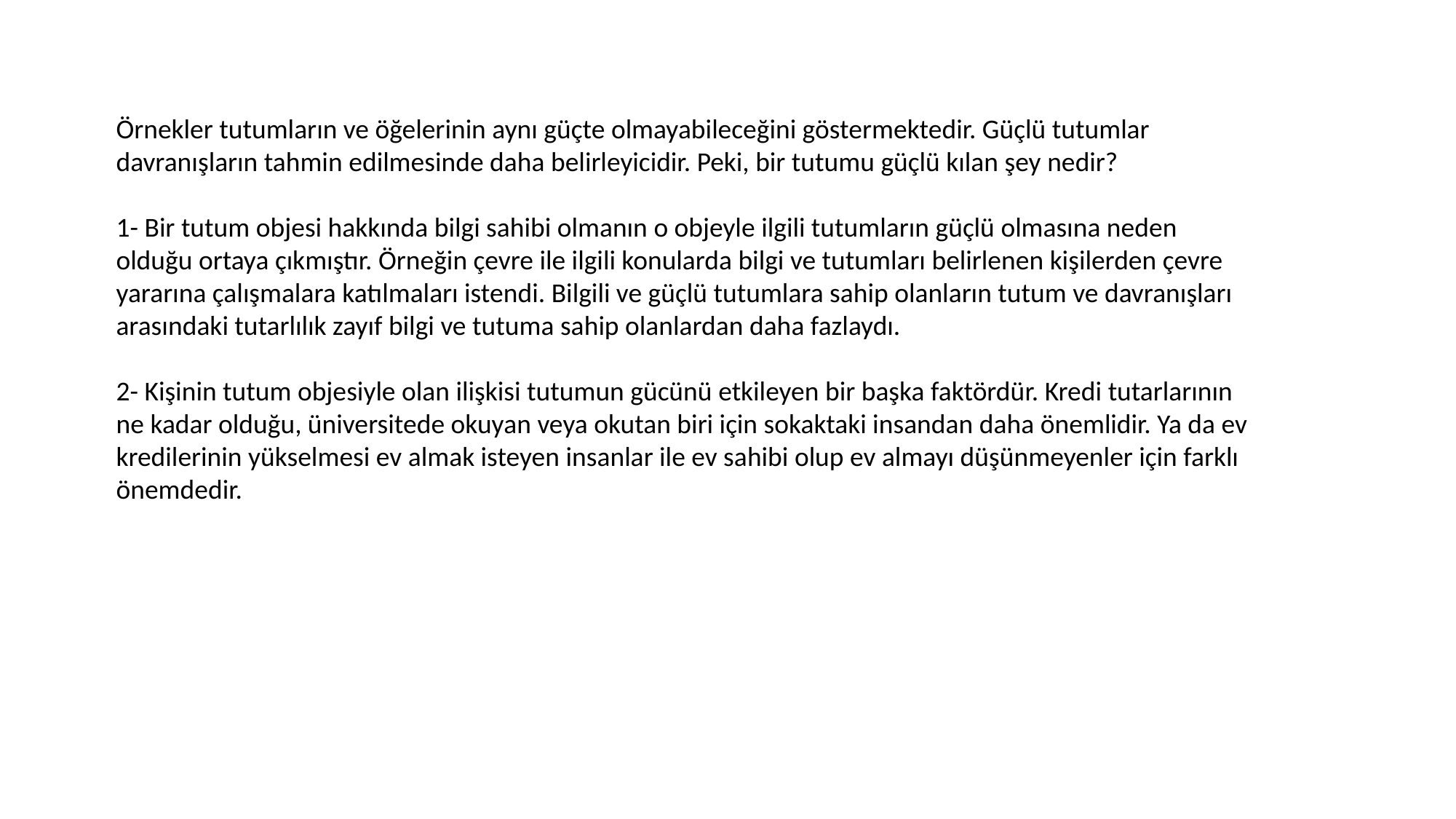

Örnekler tutumların ve öğelerinin aynı güçte olmayabileceğini göstermektedir. Güçlü tutumlar davranışların tahmin edilmesinde daha belirleyicidir. Peki, bir tutumu güçlü kılan şey nedir?

1- Bir tutum objesi hakkında bilgi sahibi olmanın o objeyle ilgili tutumların güçlü olmasına neden olduğu ortaya çıkmıştır. Örneğin çevre ile ilgili konularda bilgi ve tutumları belirlenen kişilerden çevre yararına çalışmalara katılmaları istendi. Bilgili ve güçlü tutumlara sahip olanların tutum ve davranışları arasındaki tutarlılık zayıf bilgi ve tutuma sahip olanlardan daha fazlaydı.

2- Kişinin tutum objesiyle olan ilişkisi tutumun gücünü etkileyen bir başka faktördür. Kredi tutarlarının ne kadar olduğu, üniversitede okuyan veya okutan biri için sokaktaki insandan daha önemlidir. Ya da ev kredilerinin yükselmesi ev almak isteyen insanlar ile ev sahibi olup ev almayı düşünmeyenler için farklı önemdedir.